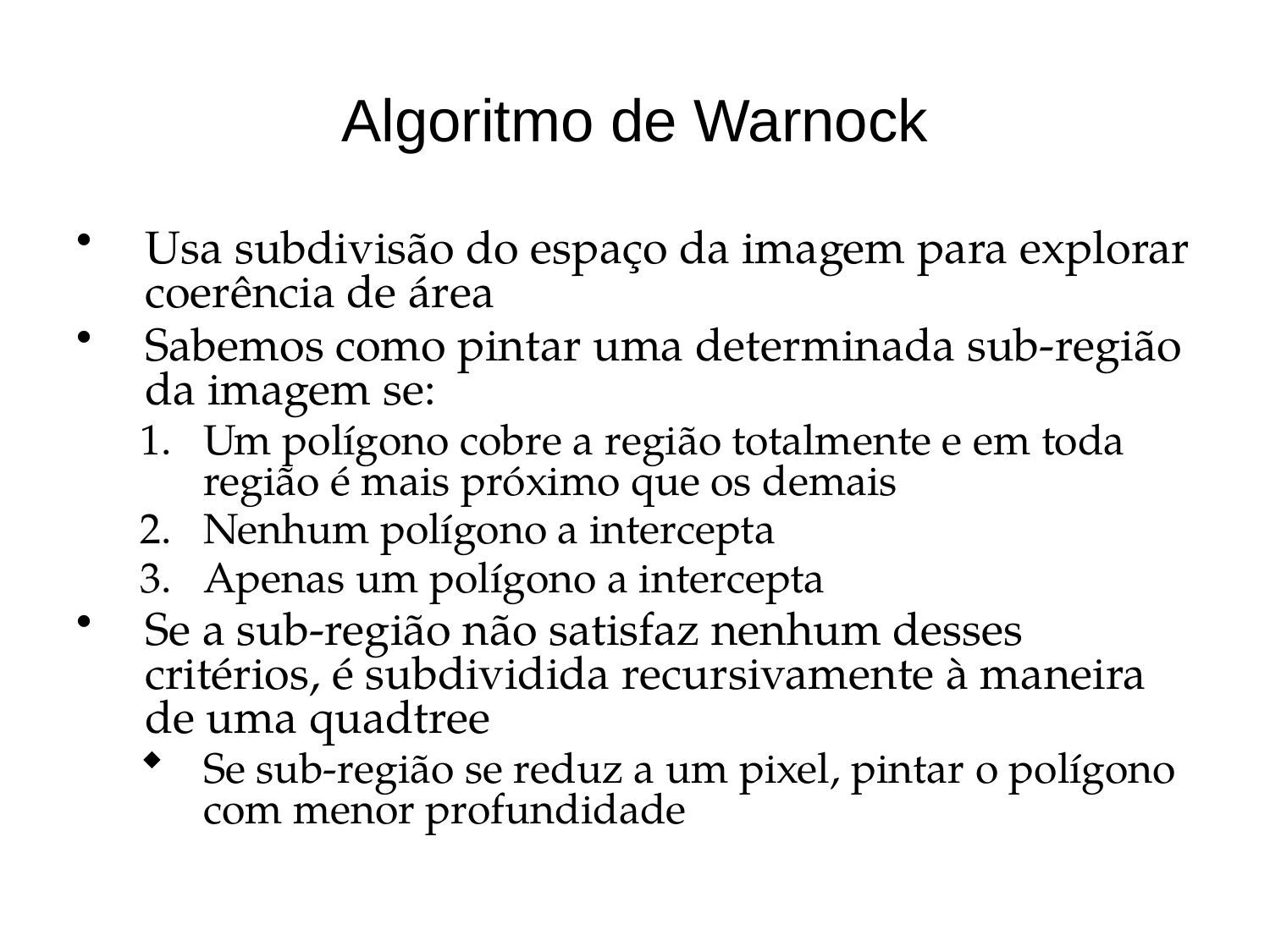

# Algoritmo de Warnock
Usa subdivisão do espaço da imagem para explorar coerência de área
Sabemos como pintar uma determinada sub-região da imagem se:
Um polígono cobre a região totalmente e em toda região é mais próximo que os demais
Nenhum polígono a intercepta
Apenas um polígono a intercepta
Se a sub-região não satisfaz nenhum desses critérios, é subdividida recursivamente à maneira de uma quadtree
Se sub-região se reduz a um pixel, pintar o polígono com menor profundidade